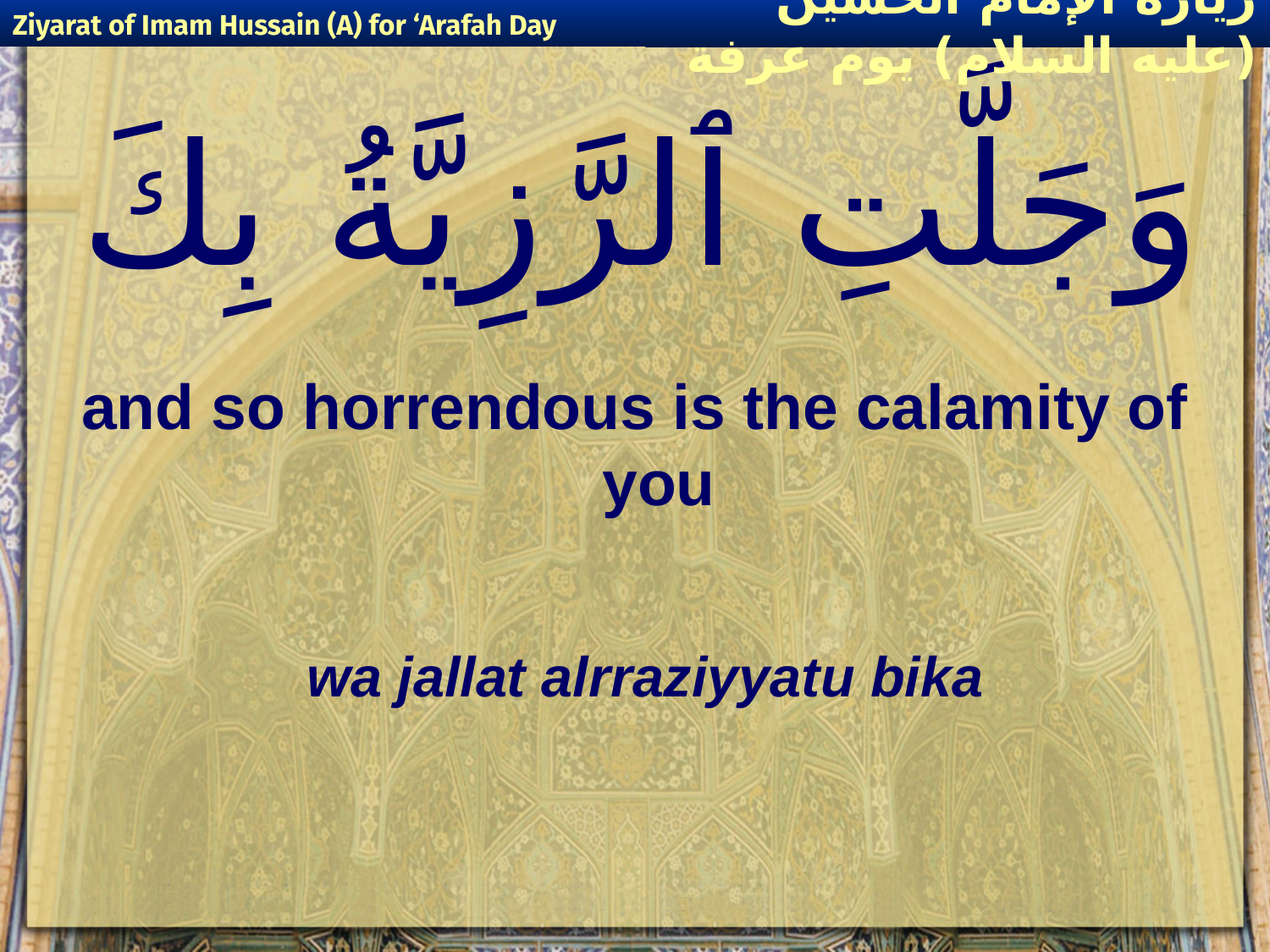

Ziyarat of Imam Hussain (A) for ‘Arafah Day
زيارة الإمام الحسين (عليه السلام) يوم عرفة
# وَجَلَّتِ ٱلرَّزِيَّةُ بِكَ
and so horrendous is the calamity of you
wa jallat alrraziyyatu bika